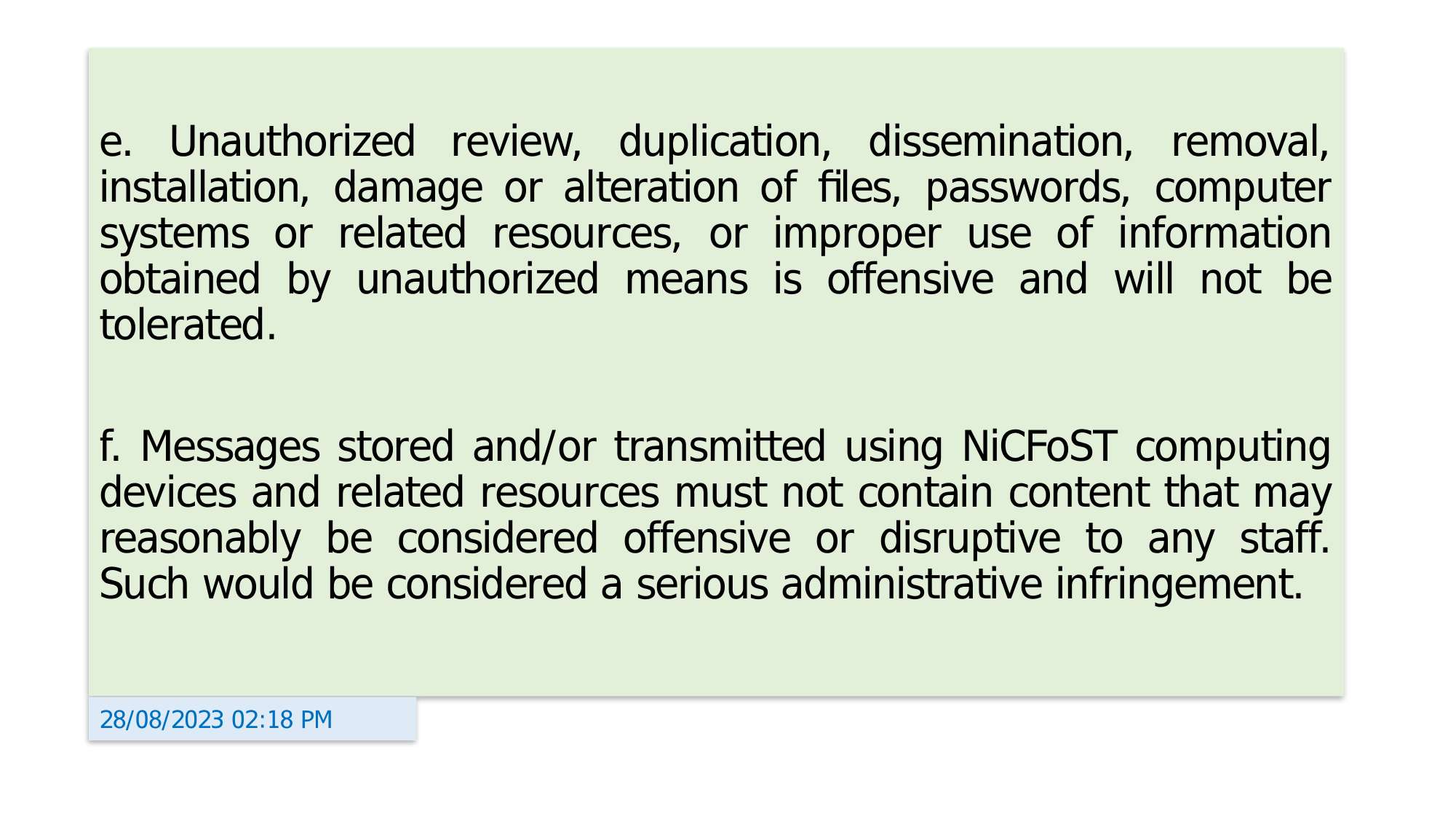

# e. Unauthorized review, duplication, dissemination, removal, installation, damage or alteration of files, passwords, computer systems or related resources, or improper use of information obtained by unauthorized means is offensive and will not be tolerated.

f. Messages stored and/or transmitted using NiCFoST computing devices and related resources must not contain content that may reasonably be considered offensive or disruptive to any staff. Such would be considered a serious administrative infringement.
28/08/2023 02:18 PM